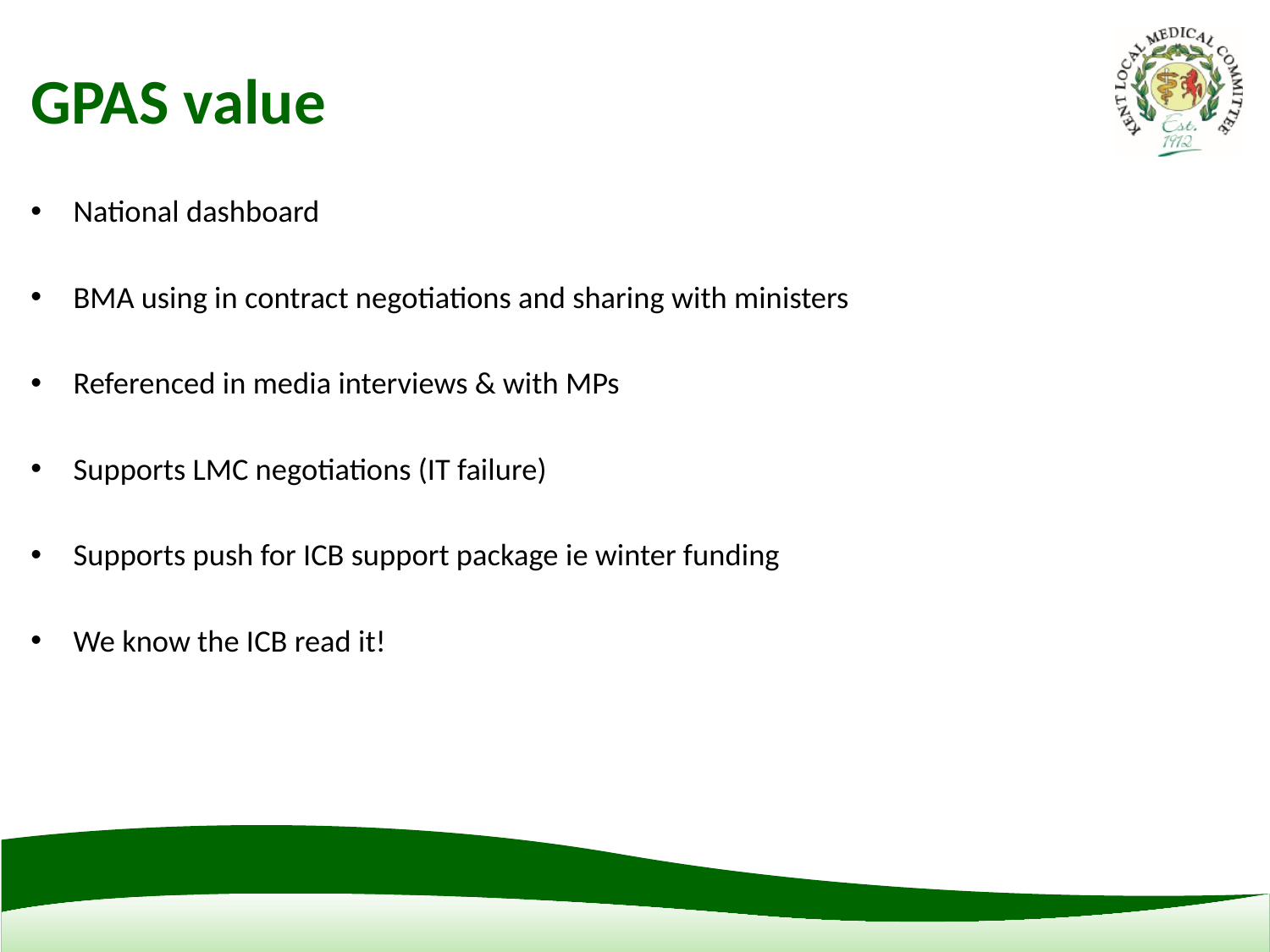

# GPAS value
National dashboard

BMA using in contract negotiations and sharing with ministers

Referenced in media interviews & with MPs

Supports LMC negotiations (IT failure)

Supports push for ICB support package ie winter funding

We know the ICB read it!